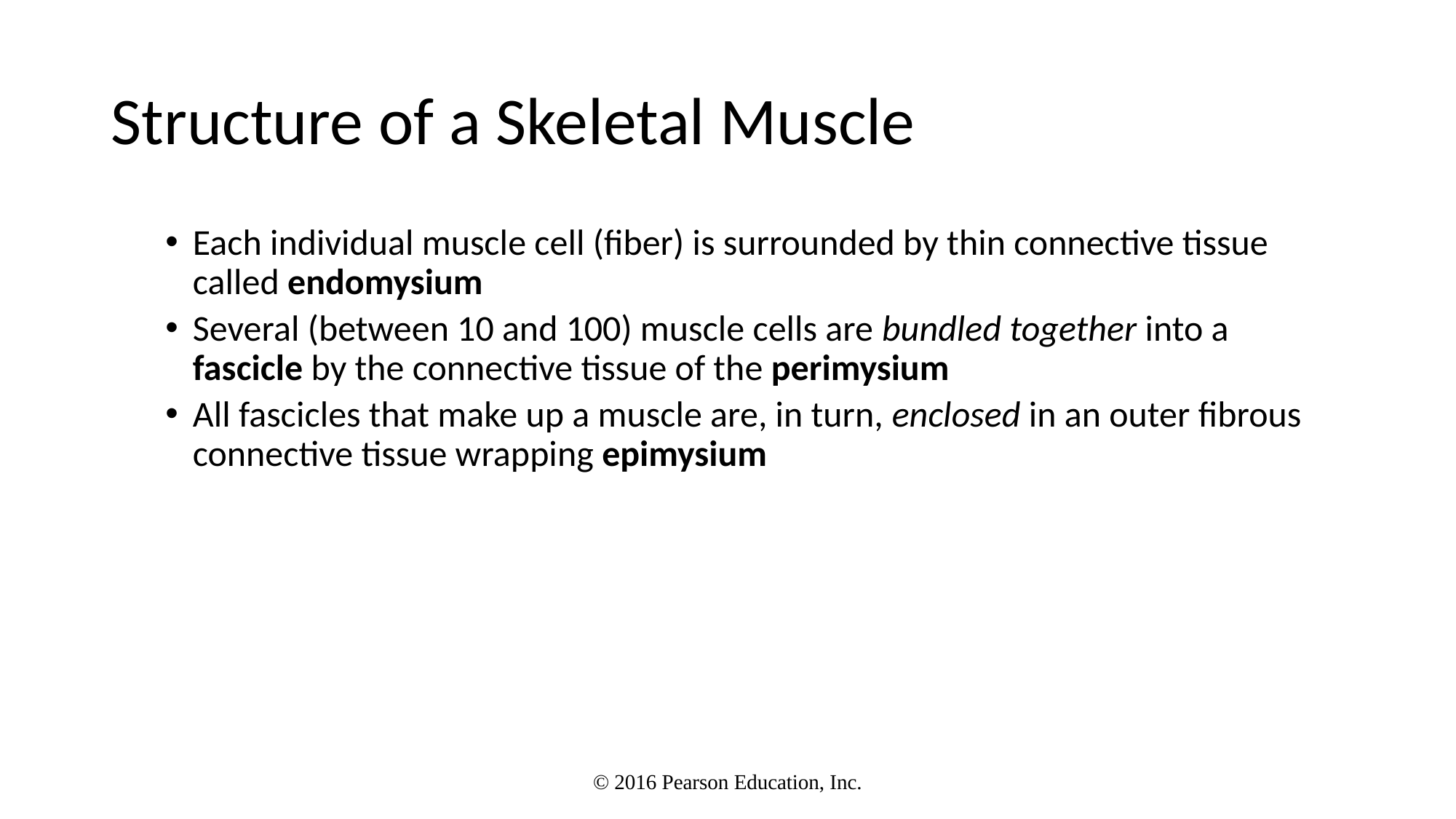

# Structure of a Skeletal Muscle
Each individual muscle cell (fiber) is surrounded by thin connective tissue called endomysium
Several (between 10 and 100) muscle cells are bundled together into a fascicle by the connective tissue of the perimysium
All fascicles that make up a muscle are, in turn, enclosed in an outer fibrous connective tissue wrapping epimysium
© 2016 Pearson Education, Inc.